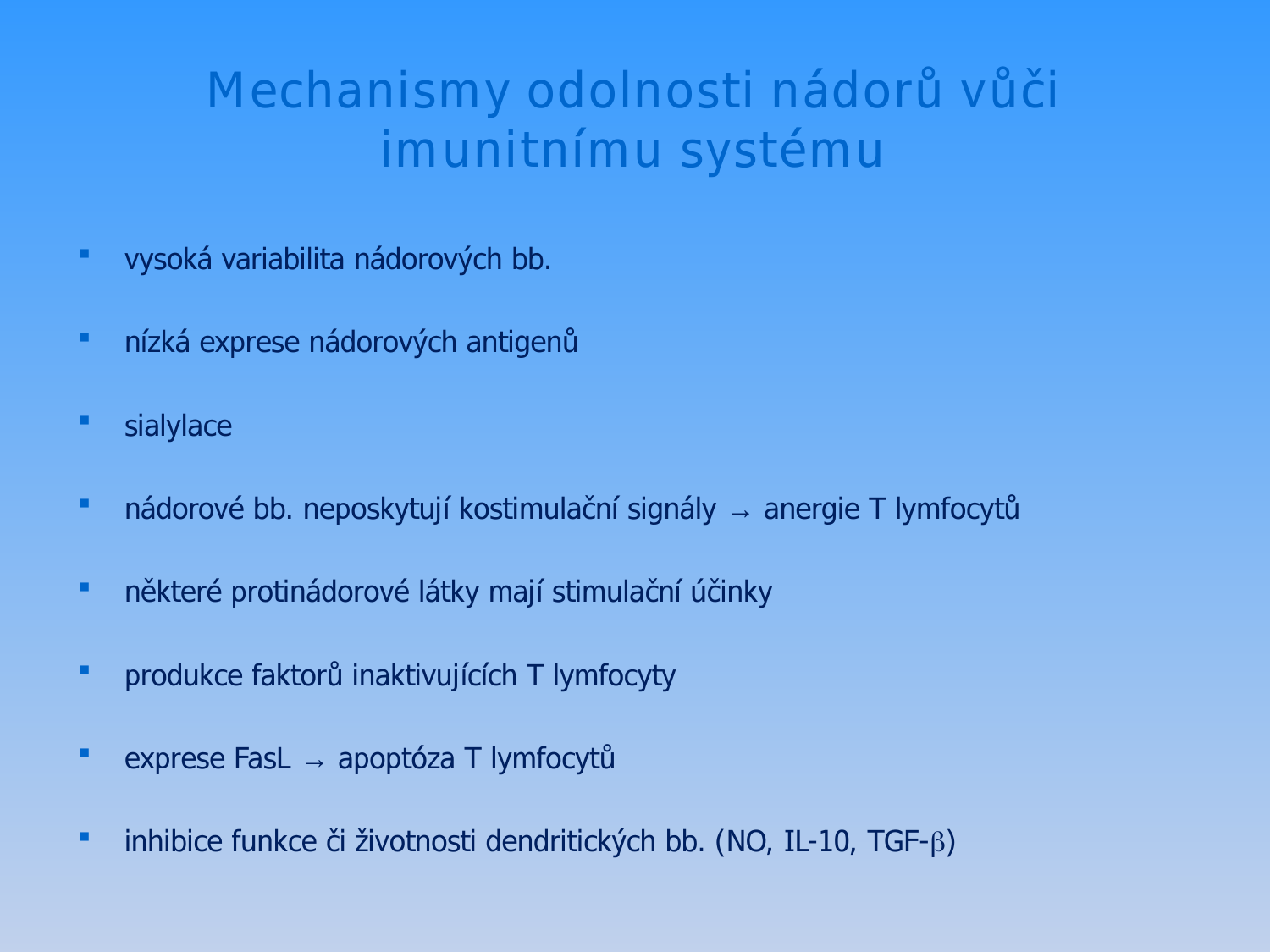

# Mechanismy odolnosti nádorů vůči imunitnímu systému
vysoká variabilita nádorových bb.

nízká exprese nádorových antigenů

sialylace

nádorové bb. neposkytují kostimulační signály → anergie T lymfocytů

některé protinádorové látky mají stimulační účinky

produkce faktorů inaktivujících T lymfocyty

exprese FasL → apoptóza T lymfocytů

inhibice funkce či životnosti dendritických bb. (NO, IL-10, TGF-β)